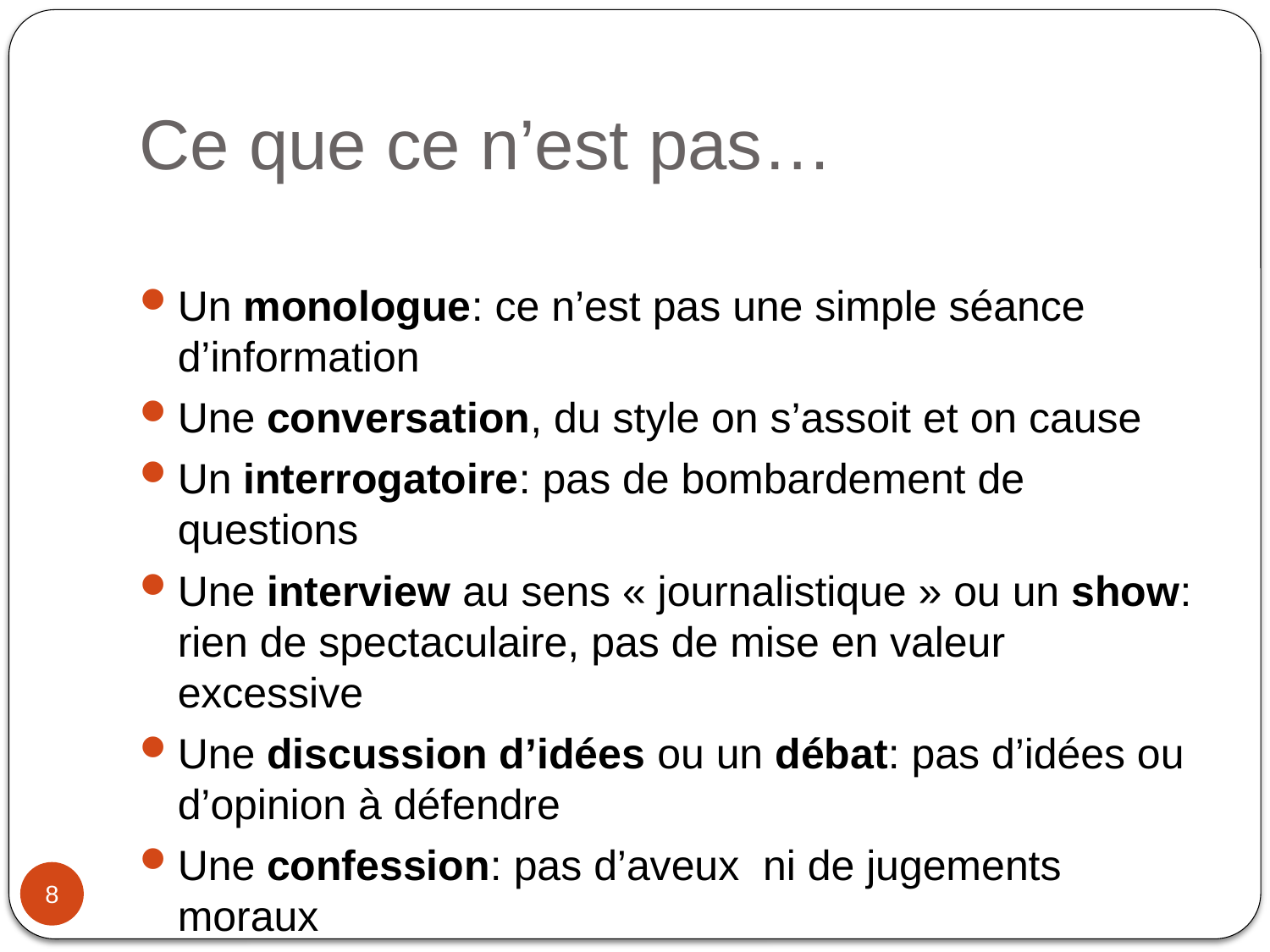

# Ce que ce n’est pas…

Un monologue: ce n’est pas une simple séance d’information
Une conversation, du style on s’assoit et on cause
Un interrogatoire: pas de bombardement de questions
Une interview au sens « journalistique » ou un show: rien de spectaculaire, pas de mise en valeur excessive
Une discussion d’idées ou un débat: pas d’idées ou d’opinion à défendre
Une confession: pas d’aveux  ni de jugements moraux

8